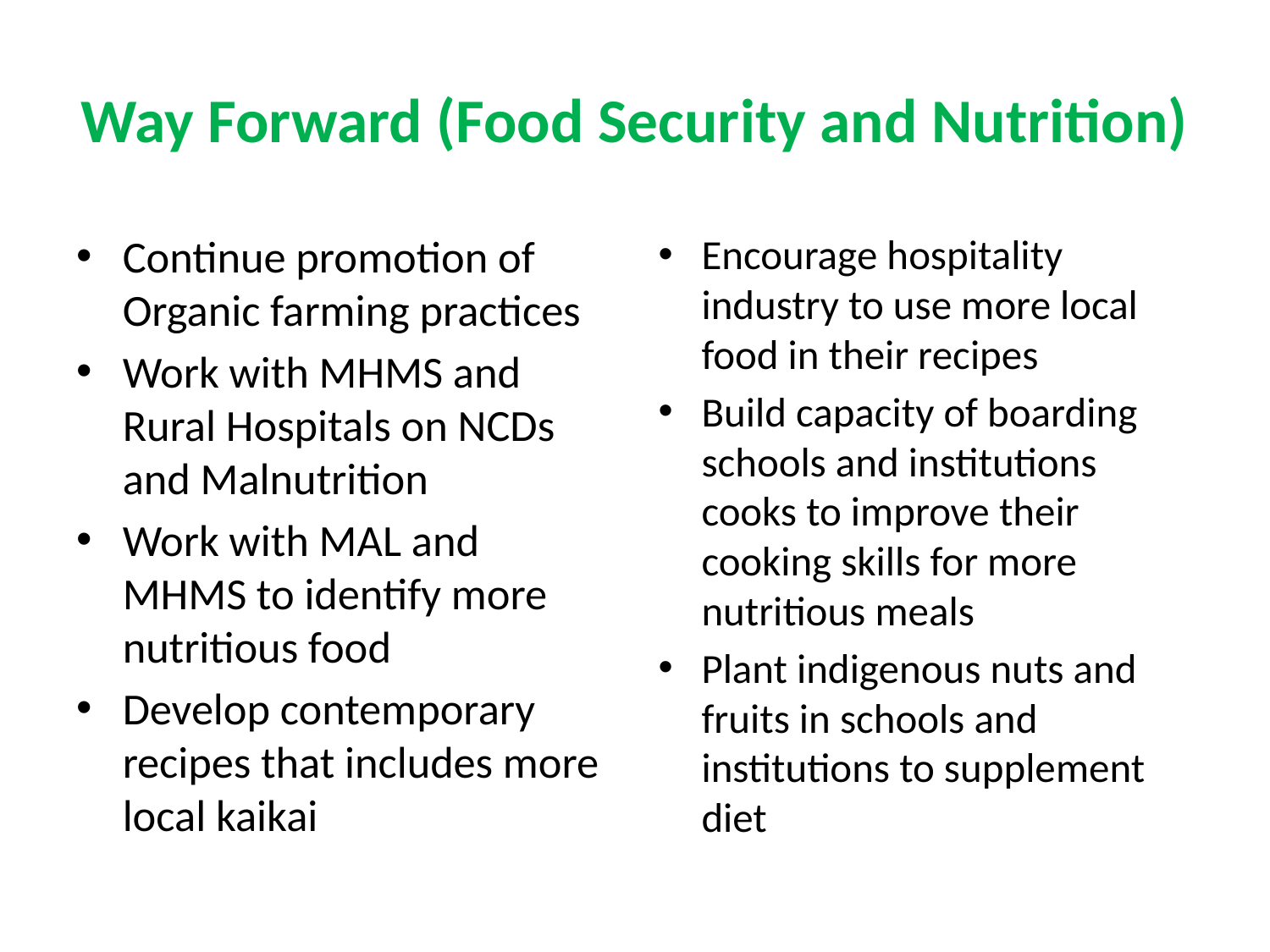

# Way Forward (Food Security and Nutrition)
Continue promotion of Organic farming practices
Work with MHMS and Rural Hospitals on NCDs and Malnutrition
Work with MAL and MHMS to identify more nutritious food
Develop contemporary recipes that includes more local kaikai
Encourage hospitality industry to use more local food in their recipes
Build capacity of boarding schools and institutions cooks to improve their cooking skills for more nutritious meals
Plant indigenous nuts and fruits in schools and institutions to supplement diet